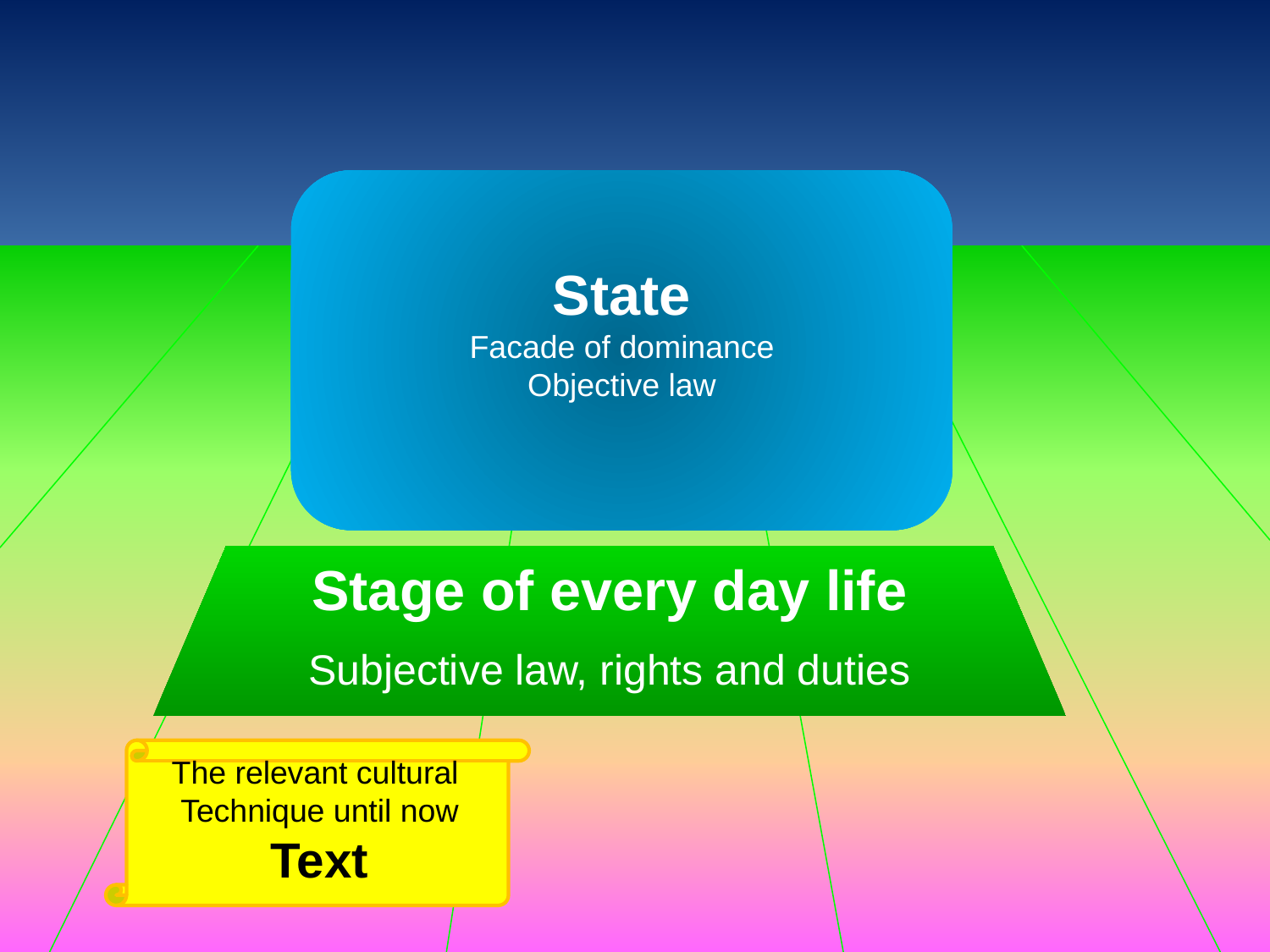

State
Facade of dominance
Objective law

Stage of every day life

Subjective law, rights and duties

The relevant cultural
Technique until now
Text